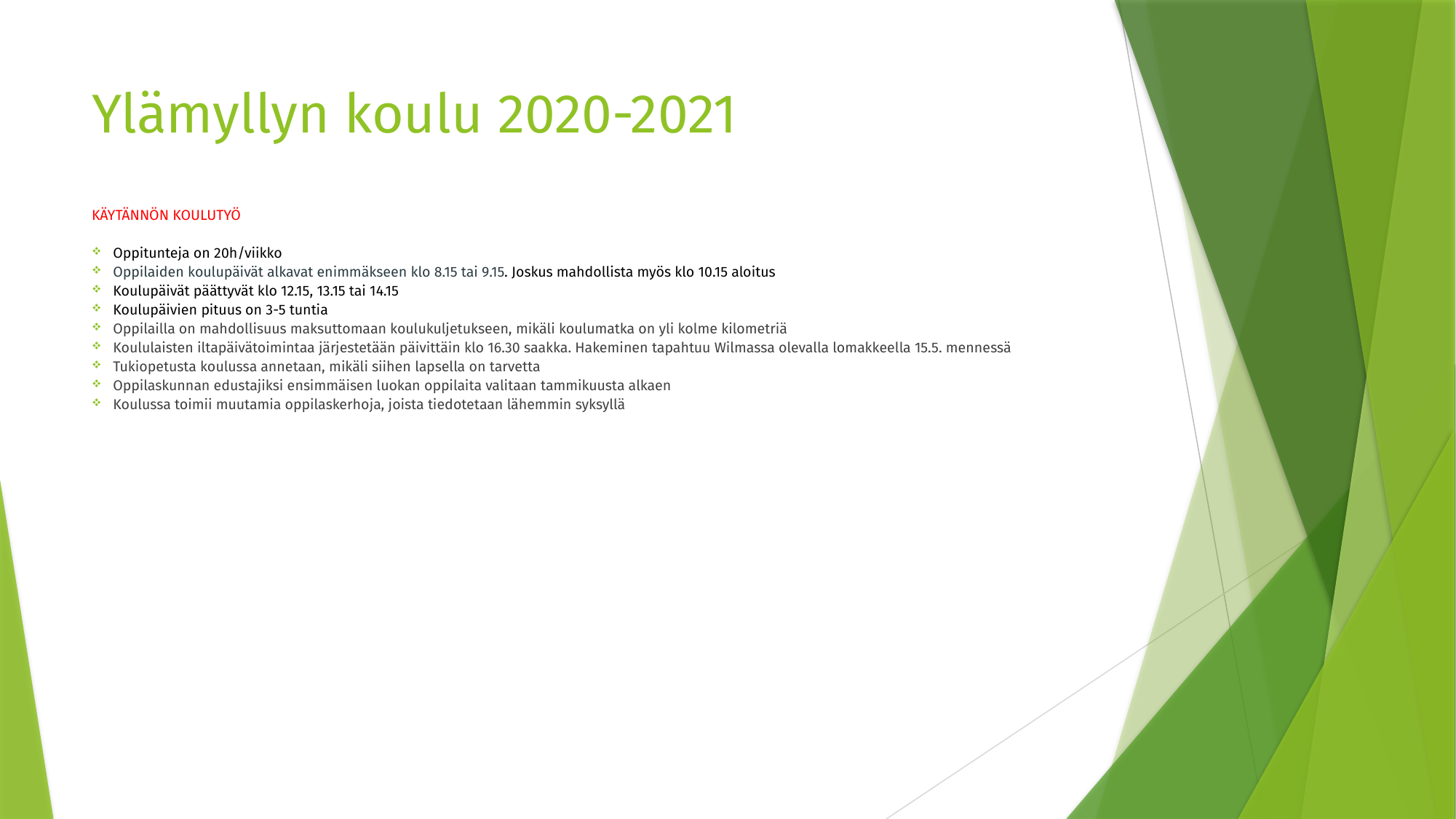

# Ylämyllyn koulu 2020-2021
KÄYTÄNNÖN KOULUTYÖ

Oppitunteja on 20h/viikko
Oppilaiden koulupäivät alkavat enimmäkseen klo 8.15 tai 9.15. Joskus mahdollista myös klo 10.15 aloitus
Koulupäivät päättyvät klo 12.15, 13.15 tai 14.15
Koulupäivien pituus on 3-5 tuntia
Oppilailla on mahdollisuus maksuttomaan koulukuljetukseen, mikäli koulumatka on yli kolme kilometriä
Koululaisten iltapäivätoimintaa järjestetään päivittäin klo 16.30 saakka. Hakeminen tapahtuu Wilmassa olevalla lomakkeella 15.5. mennessä
Tukiopetusta koulussa annetaan, mikäli siihen lapsella on tarvetta
Oppilaskunnan edustajiksi ensimmäisen luokan oppilaita valitaan tammikuusta alkaen
Koulussa toimii muutamia oppilaskerhoja, joista tiedotetaan lähemmin syksyllä